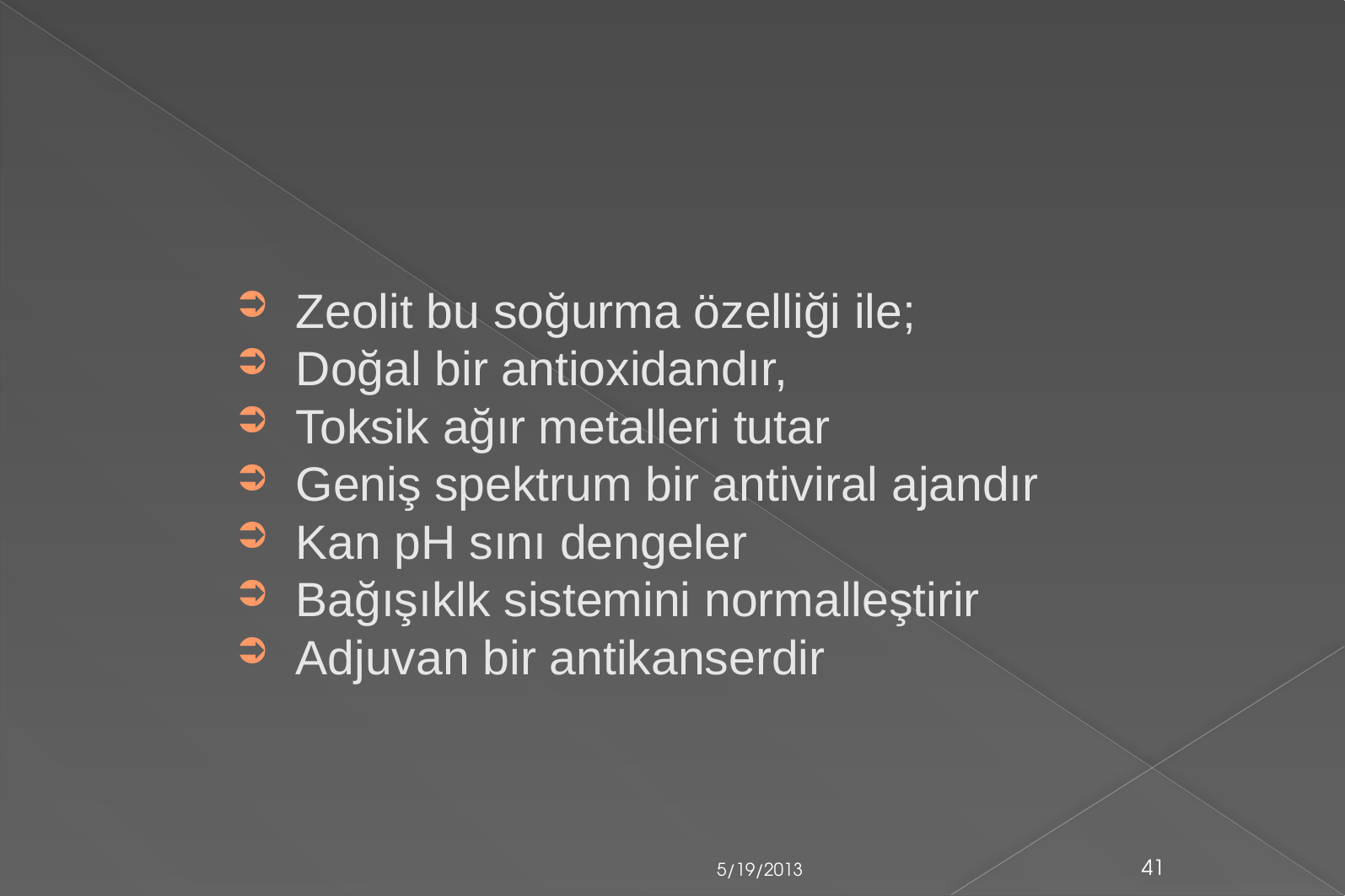

Zeolit bu soğurma özelliği ile;
Doğal bir antioxidandır,
Toksik ağır metalleri tutar
Geniş spektrum bir antiviral ajandır
Kan pH sını dengeler
Bağışıklk sistemini normalleştirir
Adjuvan bir antikanserdir

5/19/2013
41